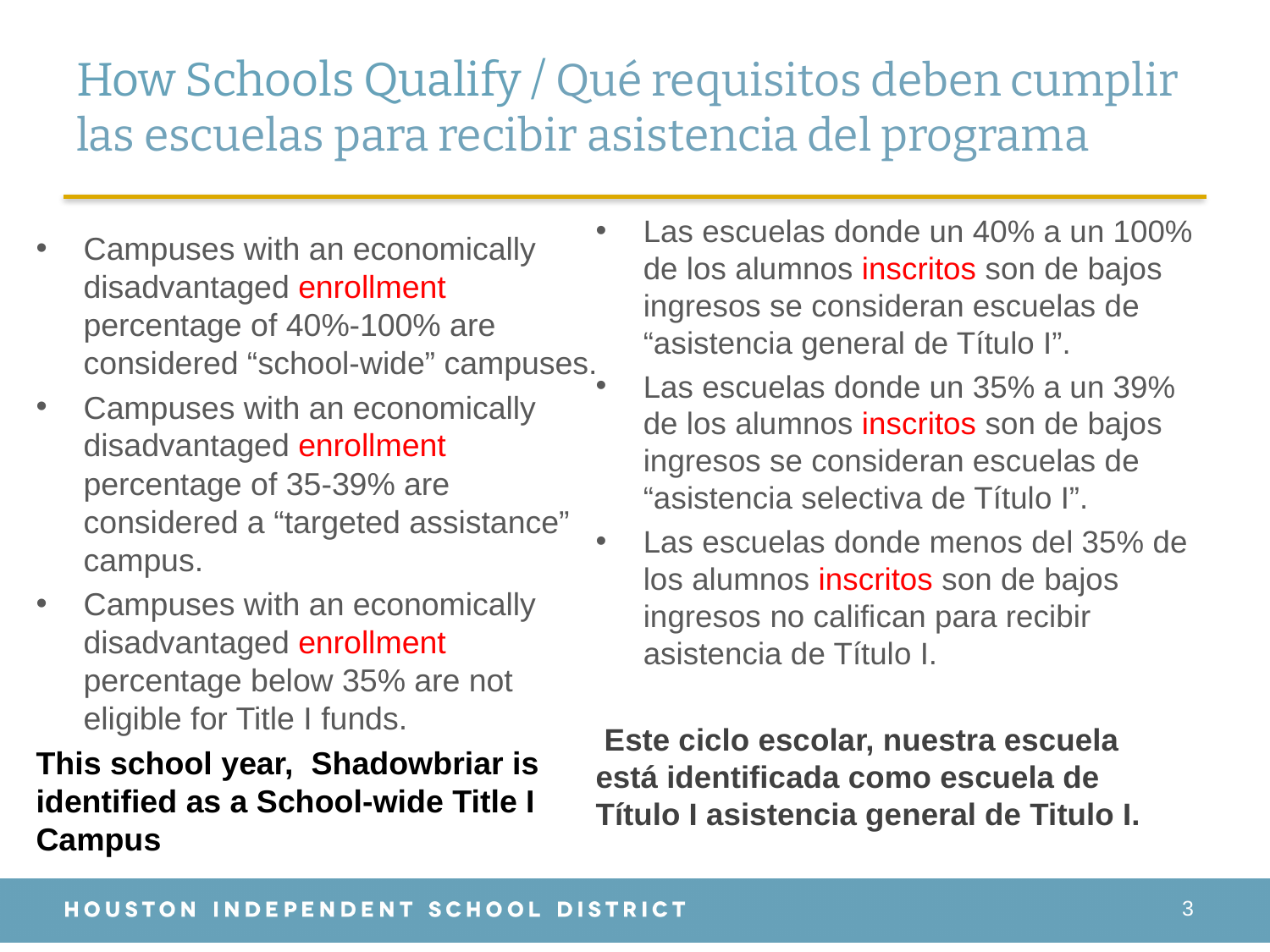

# How Schools Qualify / Qué requisitos deben cumplir las escuelas para recibir asistencia del programa
Las escuelas donde un 40% a un 100% de los alumnos inscritos son de bajos ingresos se consideran escuelas de “asistencia general de Título I”.
Las escuelas donde un 35% a un 39% de los alumnos inscritos son de bajos ingresos se consideran escuelas de “asistencia selectiva de Título I”.
Las escuelas donde menos del 35% de los alumnos inscritos son de bajos ingresos no califican para recibir asistencia de Título I.

 Este ciclo escolar, nuestra escuela     está identificada como escuela de Título I asistencia general de Titulo I.

Campuses with an economically disadvantaged enrollment percentage of 40%-100% are considered “school-wide” campuses.
Campuses with an economically disadvantaged enrollment percentage of 35-39% are considered a “targeted assistance” campus.
Campuses with an economically disadvantaged enrollment percentage below 35% are not eligible for Title I funds.
This school year,  Shadowbriar is identified as a School-wide Title I Campus
3